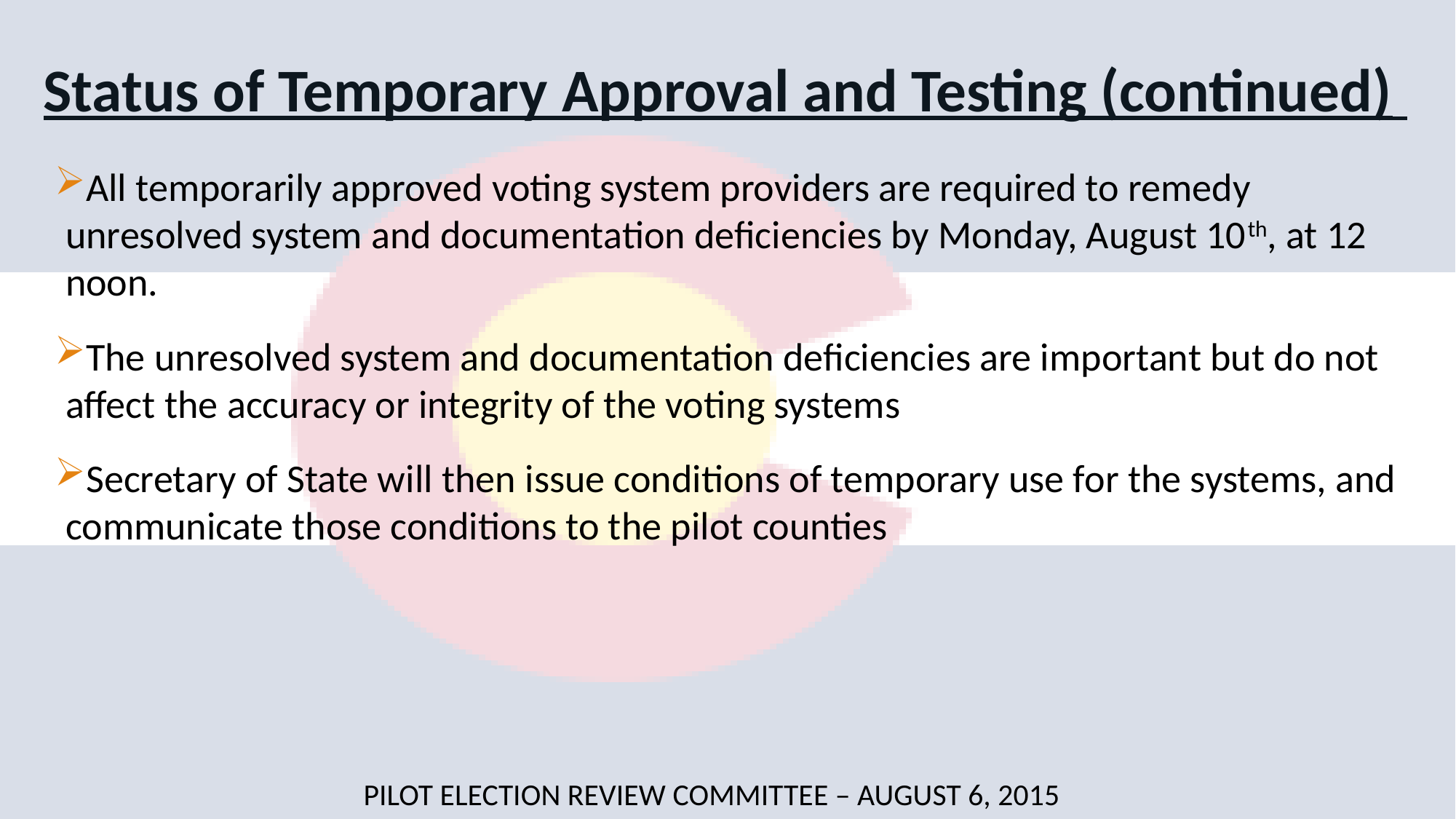

# Status of Temporary Approval and Testing (continued)
All temporarily approved voting system providers are required to remedy unresolved system and documentation deficiencies by Monday, August 10th, at 12 noon.
The unresolved system and documentation deficiencies are important but do not affect the accuracy or integrity of the voting systems
Secretary of State will then issue conditions of temporary use for the systems, and communicate those conditions to the pilot counties

Pilot election review committee – AUGUST 6, 2015
6